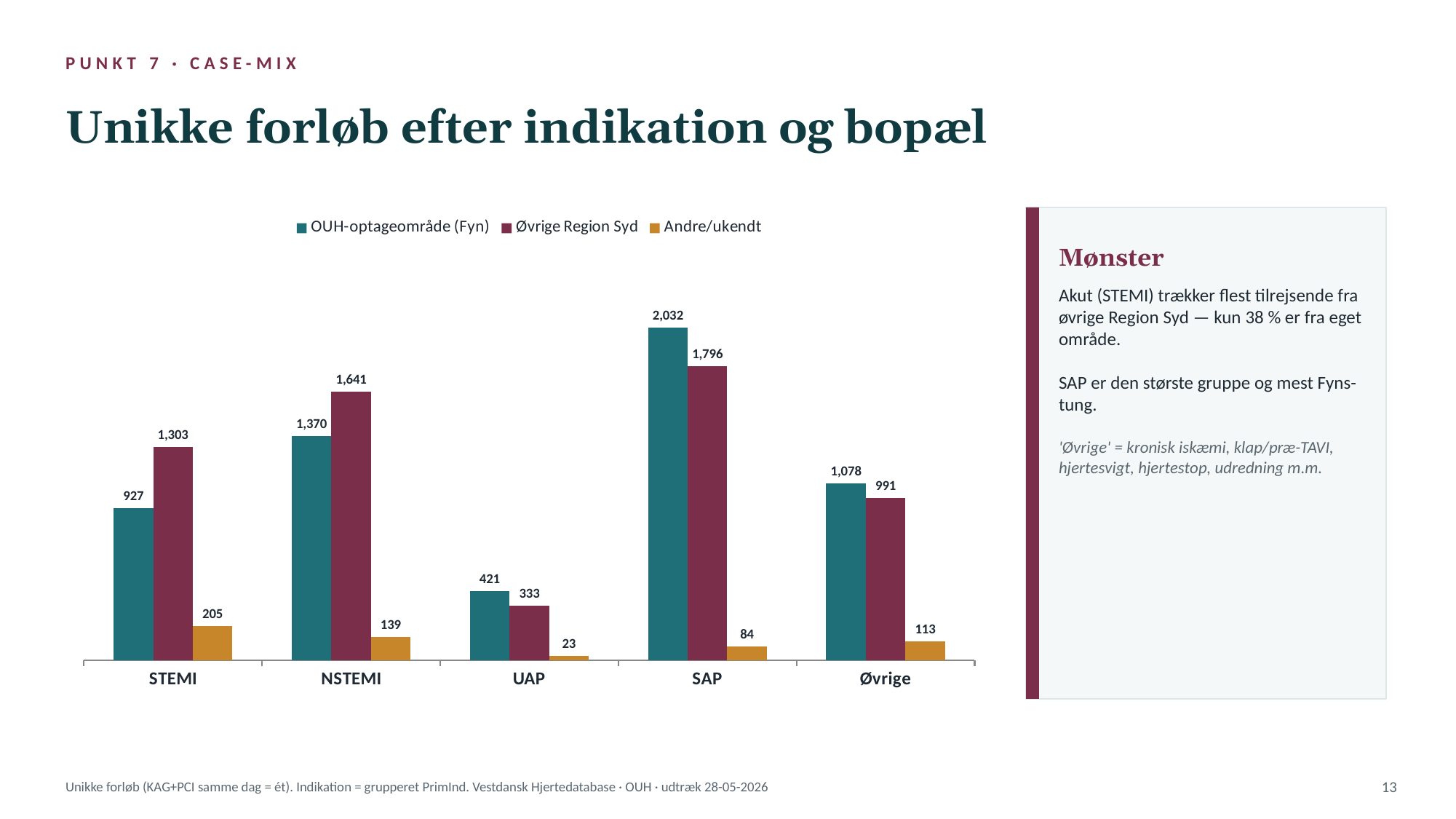

PUNKT 7 · CASE-MIX
Unikke forløb efter indikation og bopæl

### Chart

| Category | OUH-optageområde (Fyn) | Øvrige Region Syd | Andre/ukendt |
|---|---|---|---|
| STEMI | 927.0 | 1303.0 | 205.0 |
| NSTEMI | 1370.0 | 1641.0 | 139.0 |
| UAP | 421.0 | 333.0 | 23.0 |
| SAP | 2032.0 | 1796.0 | 84.0 |
| Øvrige | 1078.0 | 991.0 | 113.0 |

Mønster
Akut (STEMI) trækker flest tilrejsende fra øvrige Region Syd — kun 38 % er fra eget område.

SAP er den største gruppe og mest Fyns-tung.

'Øvrige' = kronisk iskæmi, klap/præ-TAVI, hjertesvigt, hjertestop, udredning m.m.
Unikke forløb (KAG+PCI samme dag = ét). Indikation = grupperet PrimInd. Vestdansk Hjertedatabase · OUH · udtræk 28-05-2026
13